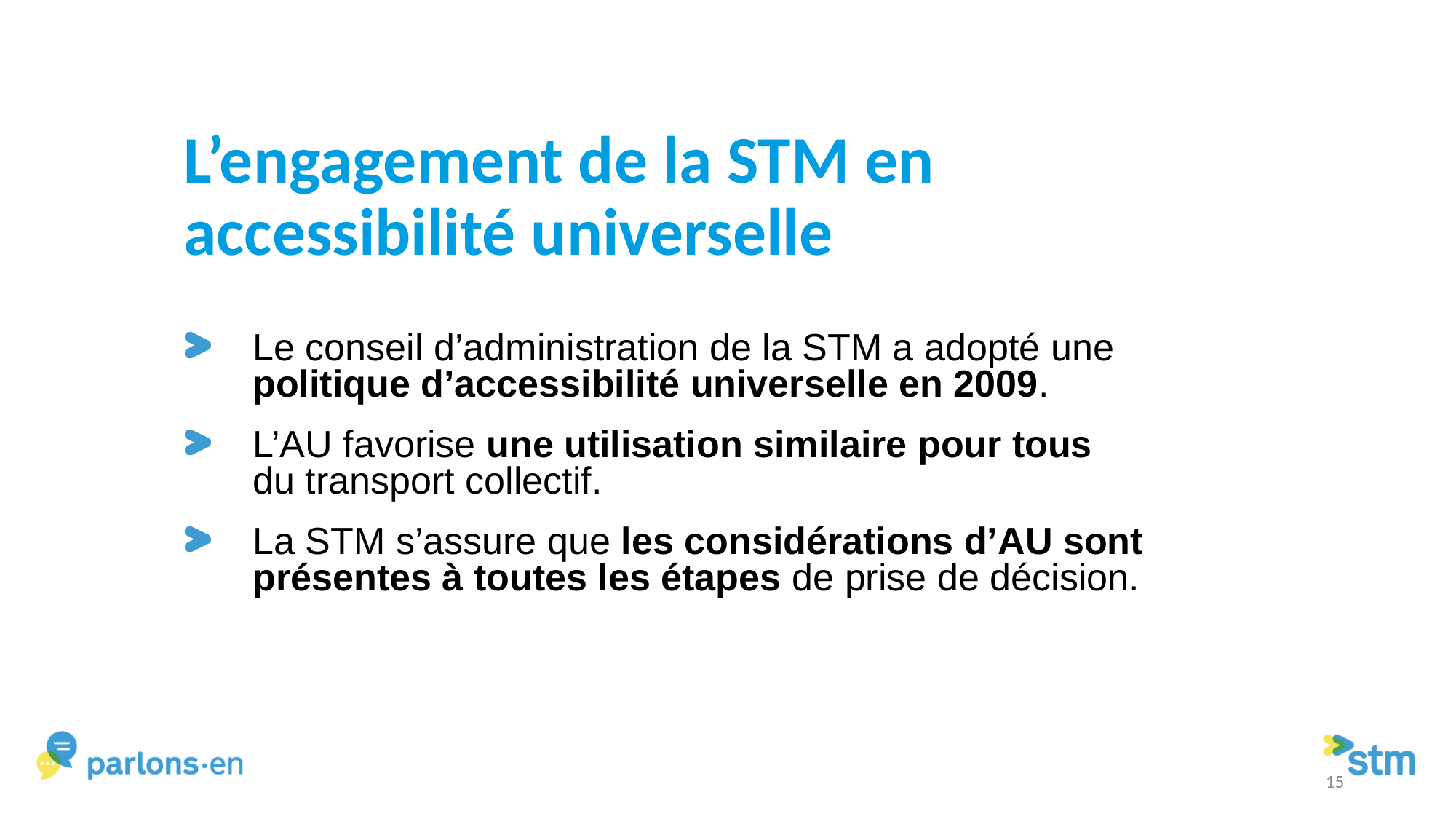

# L’engagement de la STM en accessibilité universelle

Le conseil d’administration de la STM a adopté une politique d’accessibilité universelle en 2009.
L’AU favorise une utilisation similaire pour tous
du transport collectif.
La STM s’assure que les considérations d’AU sont présentes à toutes les étapes de prise de décision.
15